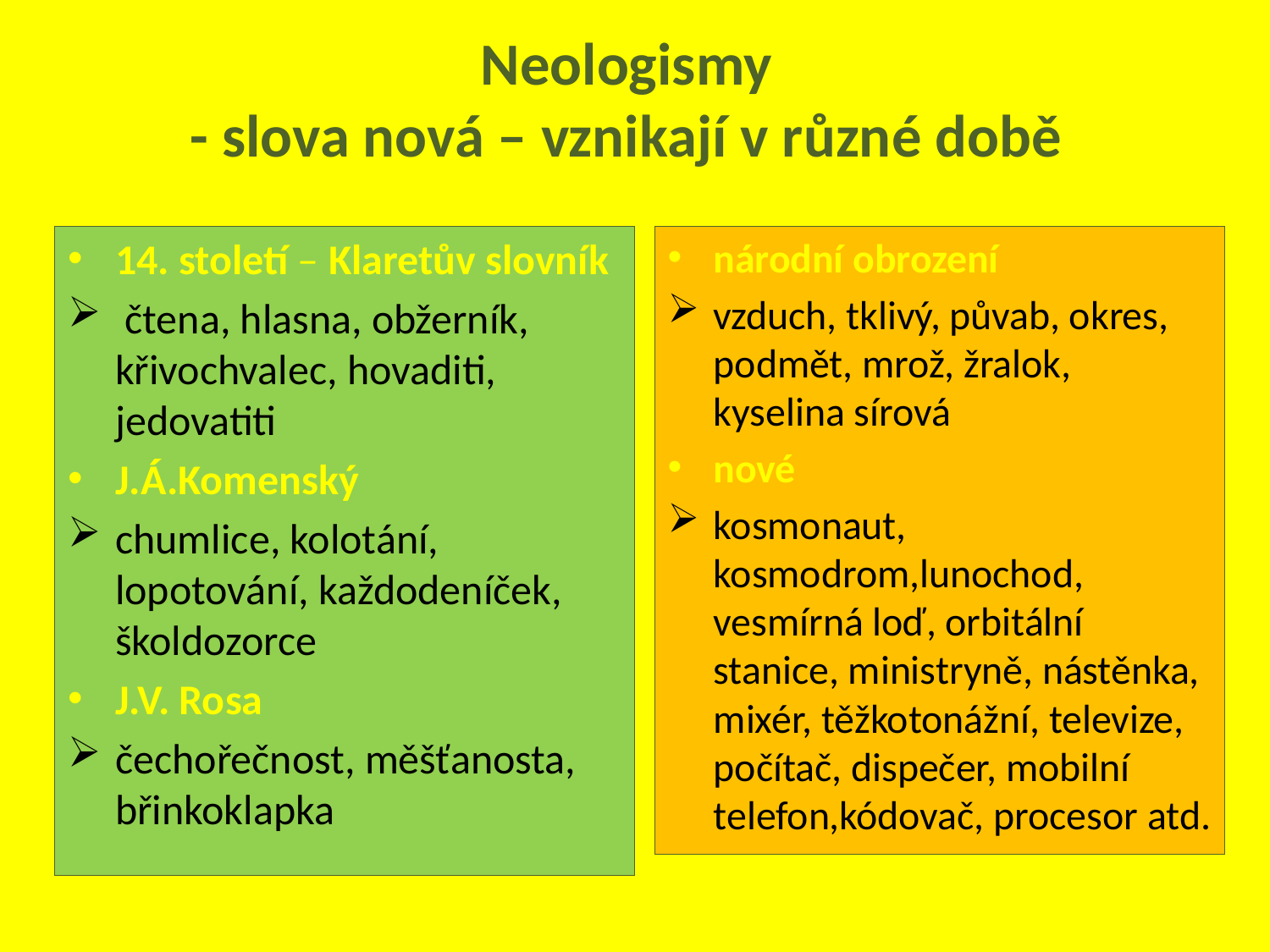

# Neologismy - slova nová – vznikají v různé době
14. století – Klaretův slovník
 čtena, hlasna, obžerník, křivochvalec, hovaditi, jedovatiti
J.Á.Komenský
chumlice, kolotání, lopotování, každodeníček, školdozorce
J.V. Rosa
čechořečnost, měšťanosta, břinkoklapka
národní obrození
vzduch, tklivý, půvab, okres, podmět, mrož, žralok, kyselina sírová
nové
kosmonaut, kosmodrom,lunochod, vesmírná loď, orbitální stanice, ministryně, nástěnka, mixér, těžkotonážní, televize, počítač, dispečer, mobilní telefon,kódovač, procesor atd.